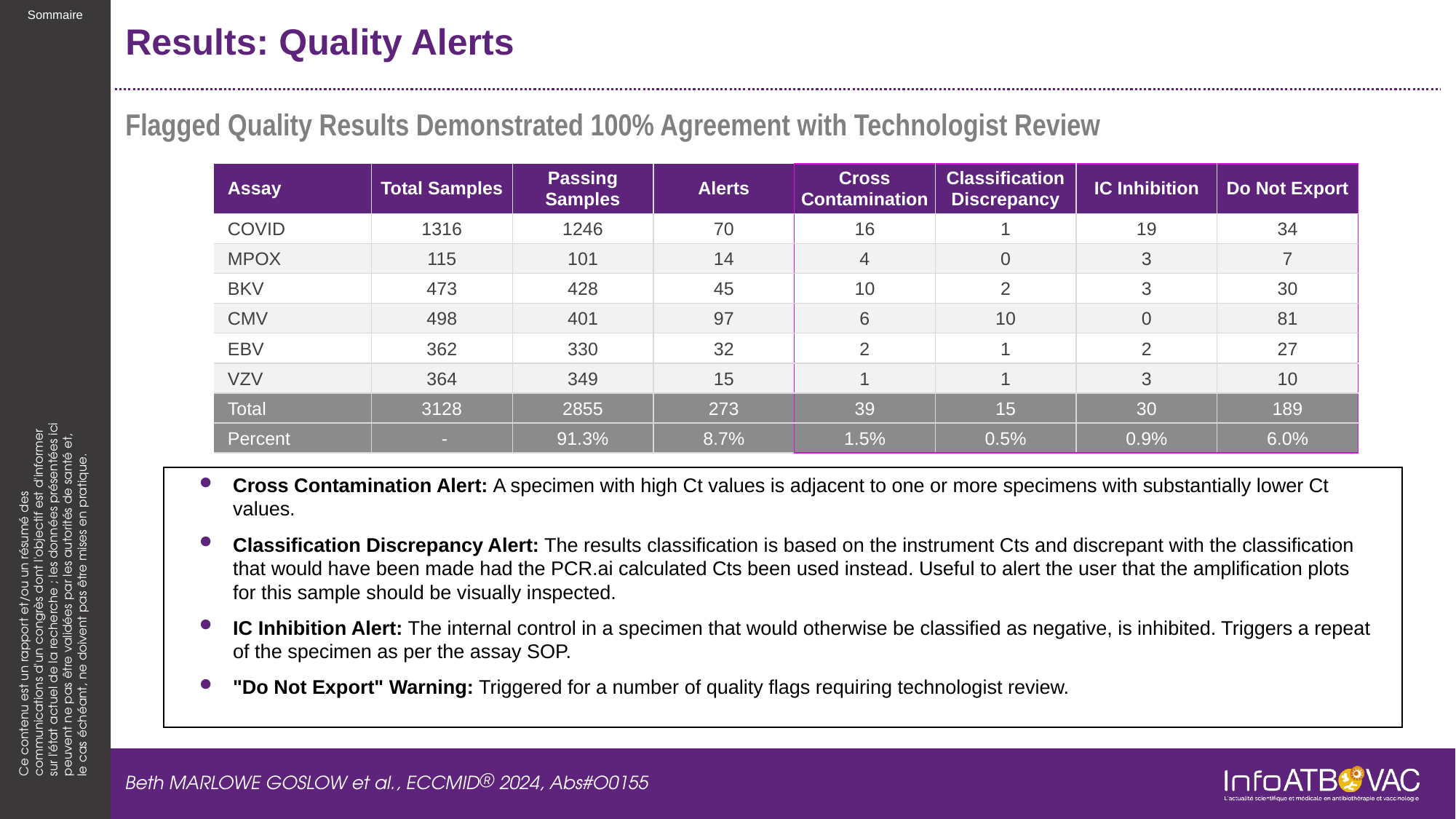

# Results: Quality Alerts
Flagged Quality Results Demonstrated 100% Agreement with Technologist Review
| Assay | Total Samples | Passing Samples | Alerts | Cross Contamination | Classification Discrepancy | IC Inhibition | Do Not Export |
| --- | --- | --- | --- | --- | --- | --- | --- |
| COVID | 1316 | 1246 | 70 | 16 | 1 | 19 | 34 |
| MPOX | 115 | 101 | 14 | 4 | 0 | 3 | 7 |
| BKV | 473 | 428 | 45 | 10 | 2 | 3 | 30 |
| CMV | 498 | 401 | 97 | 6 | 10 | 0 | 81 |
| EBV | 362 | 330 | 32 | 2 | 1 | 2 | 27 |
| VZV | 364 | 349 | 15 | 1 | 1 | 3 | 10 |
| Total | 3128 | 2855 | 273 | 39 | 15 | 30 | 189 |
| Percent | - | 91.3% | 8.7% | 1.5% | 0.5% | 0.9% | 6.0% |

Cross Contamination Alert: A specimen with high Ct values is adjacent to one or more specimens with substantially lower Ct values.
Classification Discrepancy Alert: The results classification is based on the instrument Cts and discrepant with the classification that would have been made had the PCR.ai calculated Cts been used instead. Useful to alert the user that the amplification plots for this sample should be visually inspected.
IC Inhibition Alert: The internal control in a specimen that would otherwise be classified as negative, is inhibited. Triggers a repeat of the specimen as per the assay SOP.
"Do Not Export" Warning: Triggered for a number of quality flags requiring technologist review.
Beth MARLOWE GOSLOW et al., ECCMIDⓇ 2024, Abs#O0155